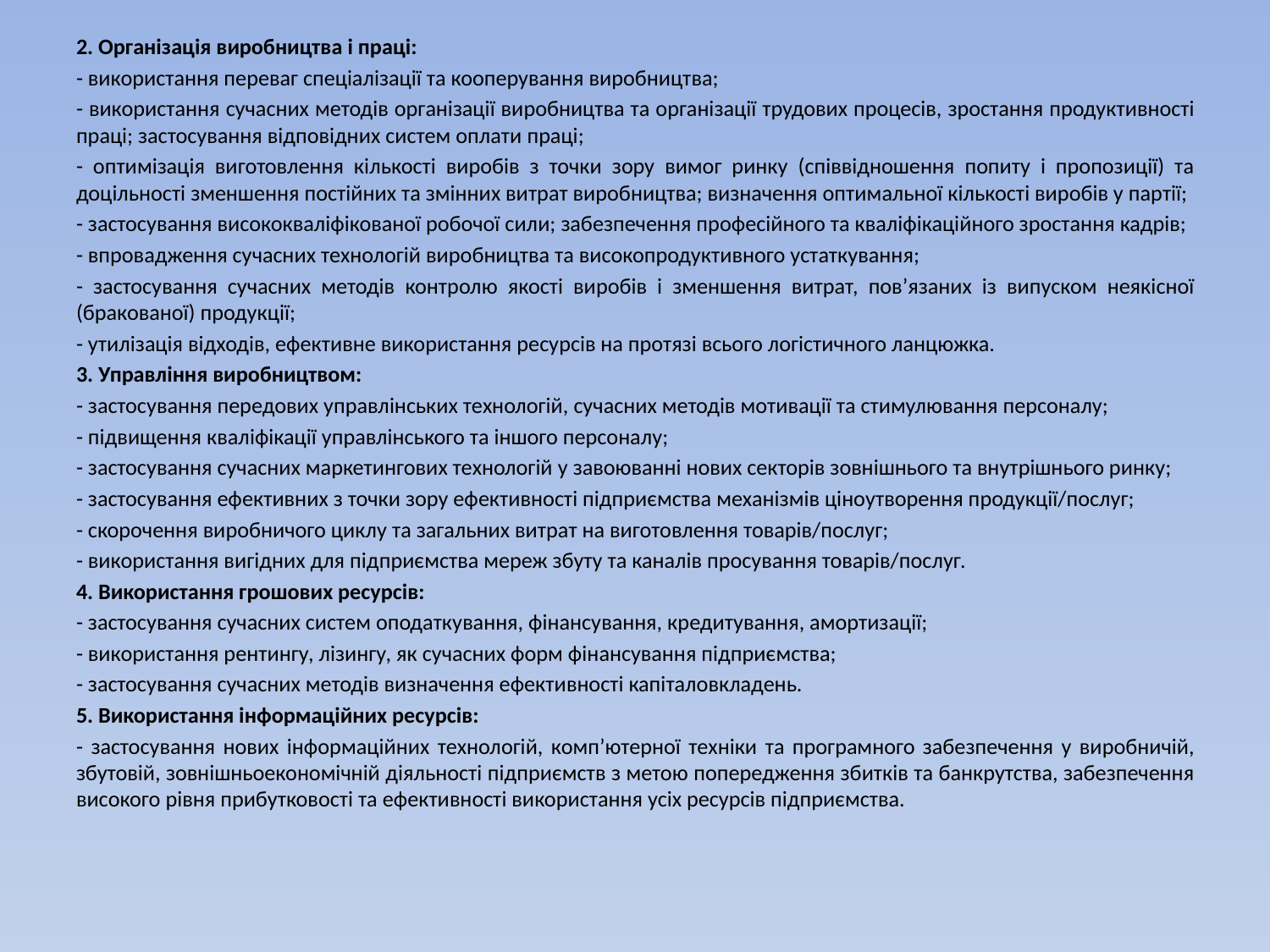

2. Організація виробництва і праці:
- використання переваг спеціалізації та кооперування виробництва;
- використання сучасних методів організації виробництва та організації трудових процесів, зростання продуктивності праці; застосування відповідних систем оплати праці;
- оптимізація виготовлення кількості виробів з точки зору вимог ринку (співвідношення попиту і пропозиції) та доцільності зменшення постійних та змінних витрат виробництва; визначення оптимальної кількості виробів у партії;
- застосування висококваліфікованої робочої сили; забезпечення професійного та кваліфікаційного зростання кадрів;
- впровадження сучасних технологій виробництва та високопродуктивного устаткування;
- застосування сучасних методів контролю якості виробів і зменшення витрат, пов’язаних із випуском неякісної (бракованої) продукції;
- утилізація відходів, ефективне використання ресурсів на протязі всього логістичного ланцюжка.
3. Управління виробництвом:
- застосування передових управлінських технологій, сучасних методів мотивації та стимулювання персоналу;
- підвищення кваліфікації управлінського та іншого персоналу;
- застосування сучасних маркетингових технологій у завоюванні нових секторів зовнішнього та внутрішнього ринку;
- застосування ефективних з точки зору ефективності підприємства механізмів ціноутворення продукції/послуг;
- скорочення виробничого циклу та загальних витрат на виготовлення товарів/послуг;
- використання вигідних для підприємства мереж збуту та каналів просування товарів/послуг.
4. Використання грошових ресурсів:
- застосування сучасних систем оподаткування, фінансування, кредитування, амортизації;
- використання рентингу, лізингу, як сучасних форм фінансування підприємства;
- застосування сучасних методів визначення ефективності капіталовкладень.
5. Використання інформаційних ресурсів:
- застосування нових інформаційних технологій, комп’ютерної техніки та програмного забезпечення у виробничій, збутовій, зовнішньоекономічній діяльності підприємств з метою попередження збитків та банкрутства, забезпечення високого рівня прибутковості та ефективності використання усіх ресурсів підприємства.